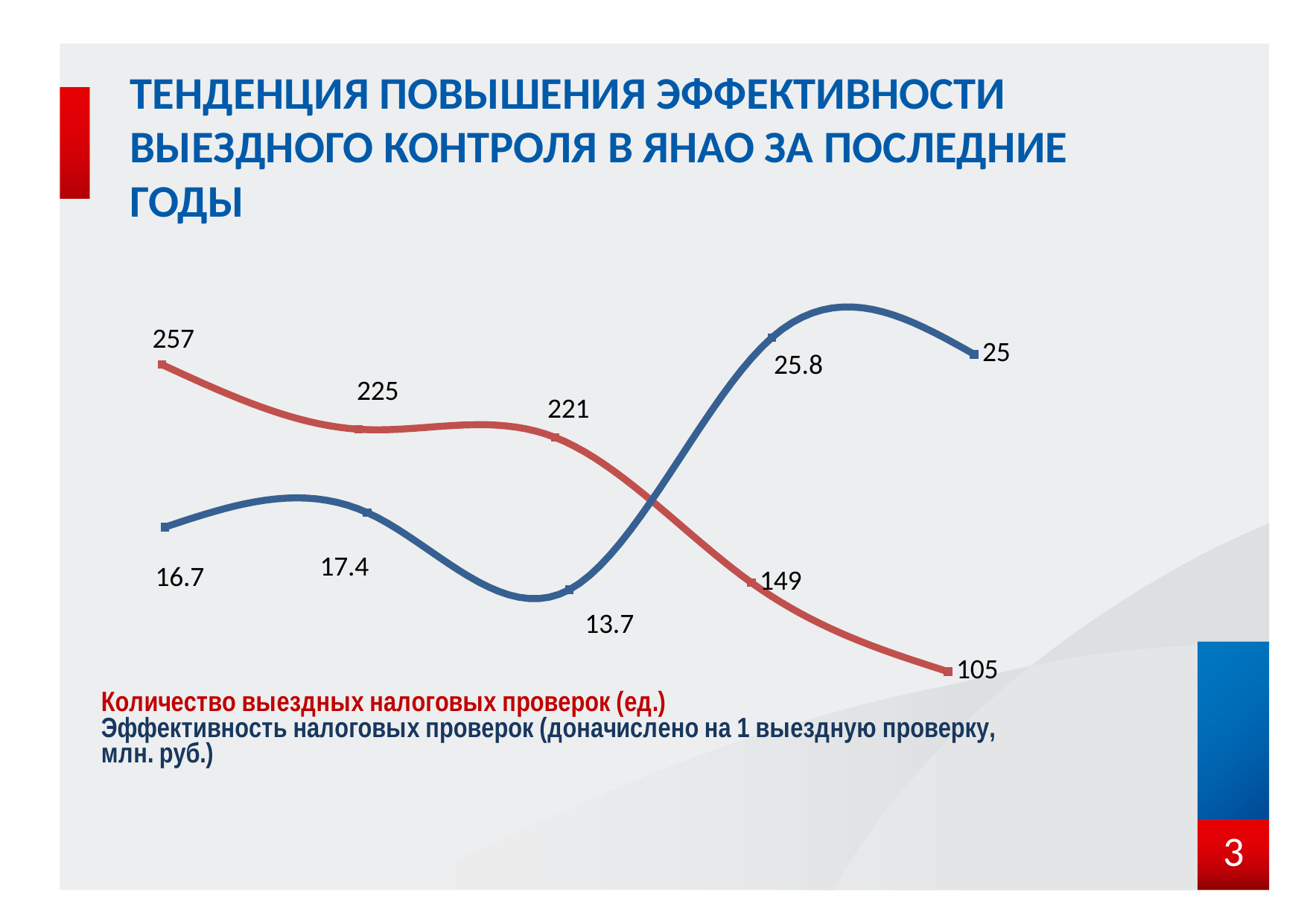

# Тенденция повышения эффективности выездного контроля в янао за последние годы

### Chart

| Category | эффективность налоговых проверок (доначислено на 1 проверку), тыс. рублей  |
|---|---|
| 2014 год | 16.7 |
| 2015 год | 17.4 |
| 2016 год | 13.7 |
| 2017 год | 25.8 |
| 2018 год | 25.0 |

### Chart

| Category | количество проверок, ед |
|---|---|
| 2014 год | 257.0 |
| 2015 год | 225.0 |
| 2016 год | 221.0 |
| 2017 год | 149.0 |
| на 01.05.2018 | 105.0 |
3